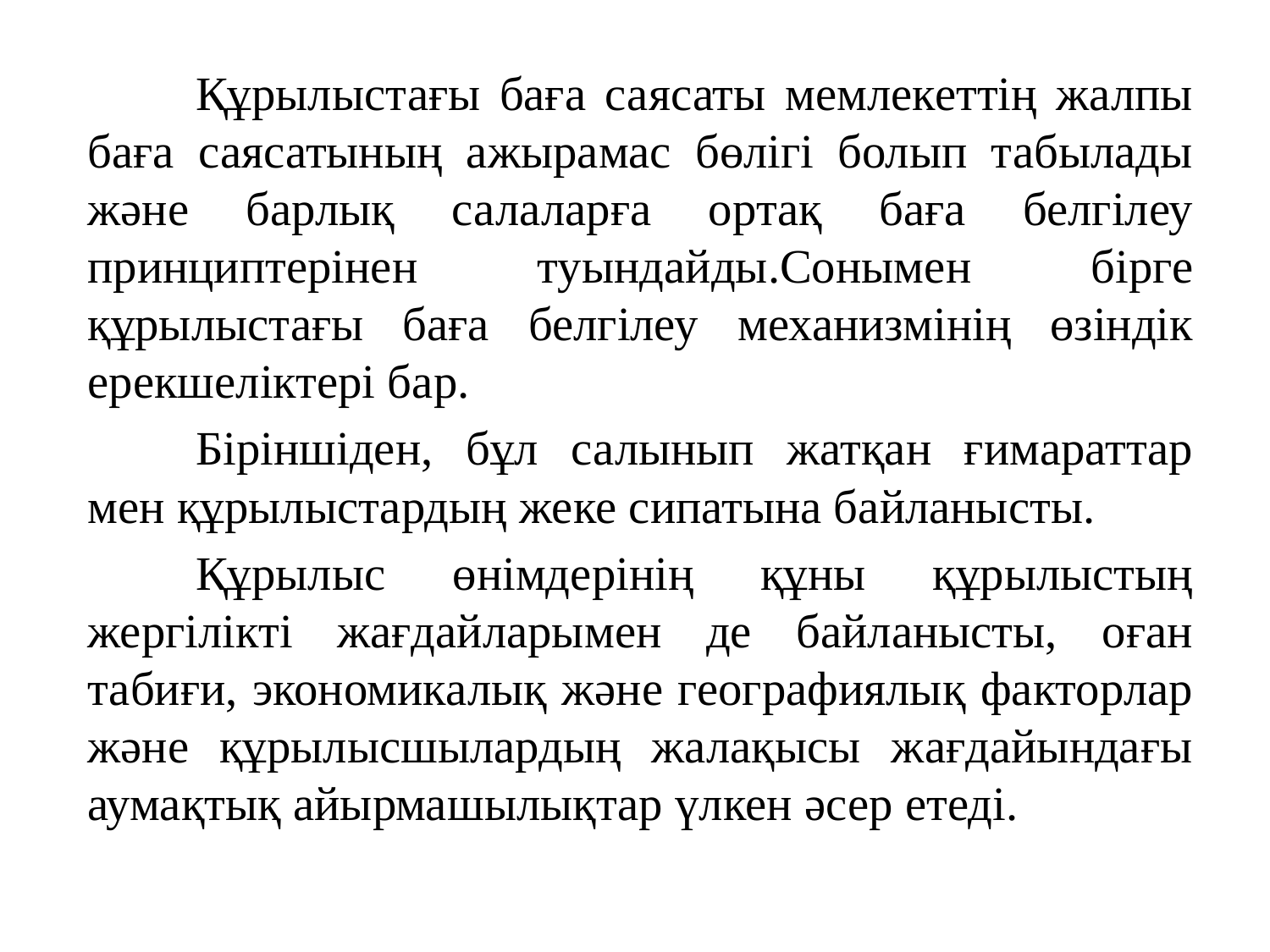

Құрылыстағы баға саясаты мемлекеттің жалпы баға саясатының ажырамас бөлігі болып табылады және барлық салаларға ортақ баға белгілеу принциптерінен туындайды.Сонымен бірге құрылыстағы баға белгілеу механизмінің өзіндік ерекшеліктері бар.
	Біріншіден, бұл салынып жатқан ғимараттар мен құрылыстардың жеке сипатына байланысты.
	Құрылыс өнімдерінің құны құрылыстың жергілікті жағдайларымен де байланысты, оған табиғи, экономикалық және географиялық факторлар және құрылысшылардың жалақысы жағдайындағы аумақтық айырмашылықтар үлкен әсер етеді.